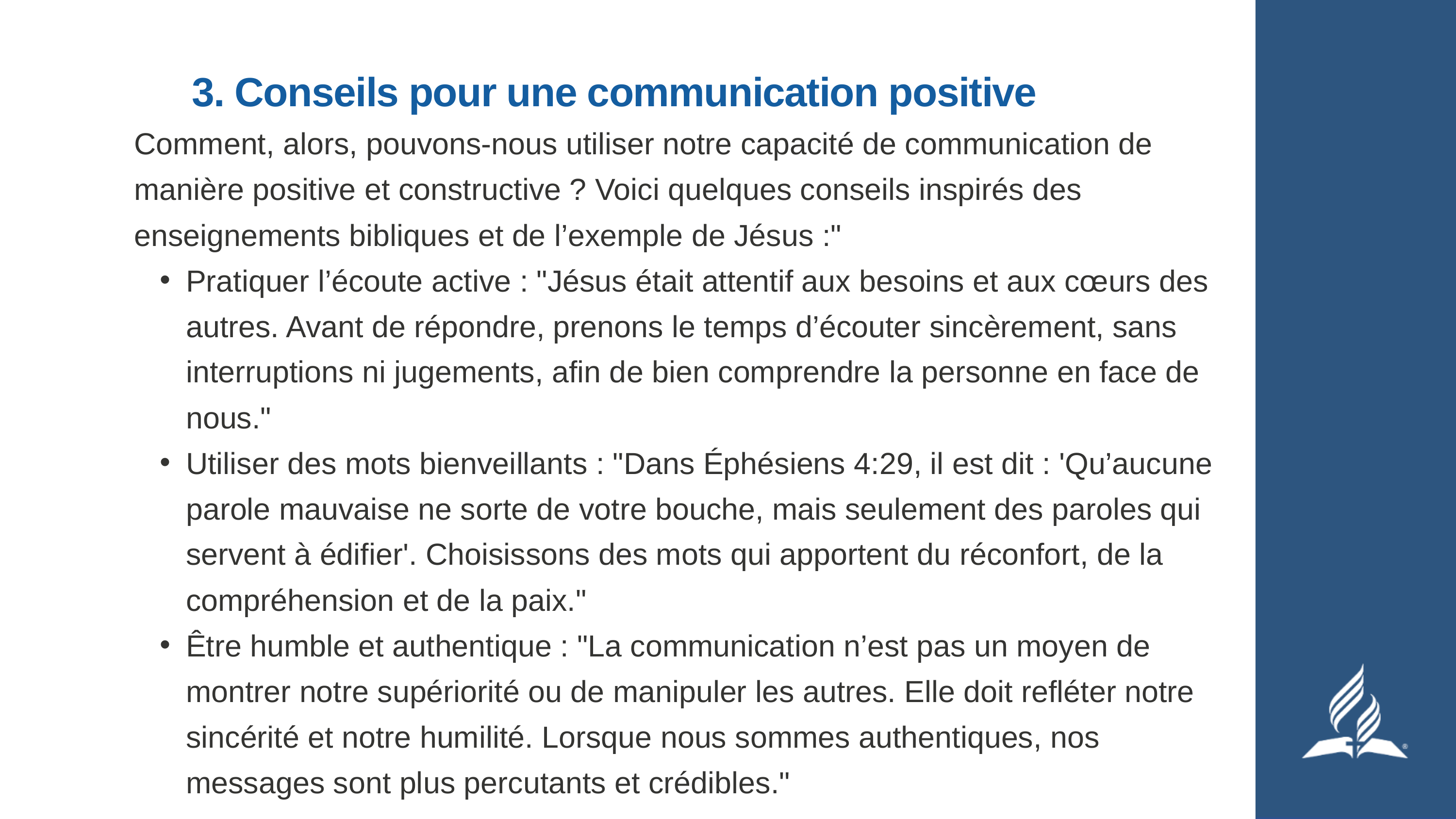

3. Conseils pour une communication positive
Comment, alors, pouvons-nous utiliser notre capacité de communication de manière positive et constructive ? Voici quelques conseils inspirés des enseignements bibliques et de l’exemple de Jésus :"
Pratiquer l’écoute active : "Jésus était attentif aux besoins et aux cœurs des autres. Avant de répondre, prenons le temps d’écouter sincèrement, sans interruptions ni jugements, afin de bien comprendre la personne en face de nous."
Utiliser des mots bienveillants : "Dans Éphésiens 4:29, il est dit : 'Qu’aucune parole mauvaise ne sorte de votre bouche, mais seulement des paroles qui servent à édifier'. Choisissons des mots qui apportent du réconfort, de la compréhension et de la paix."
Être humble et authentique : "La communication n’est pas un moyen de montrer notre supériorité ou de manipuler les autres. Elle doit refléter notre sincérité et notre humilité. Lorsque nous sommes authentiques, nos messages sont plus percutants et crédibles."